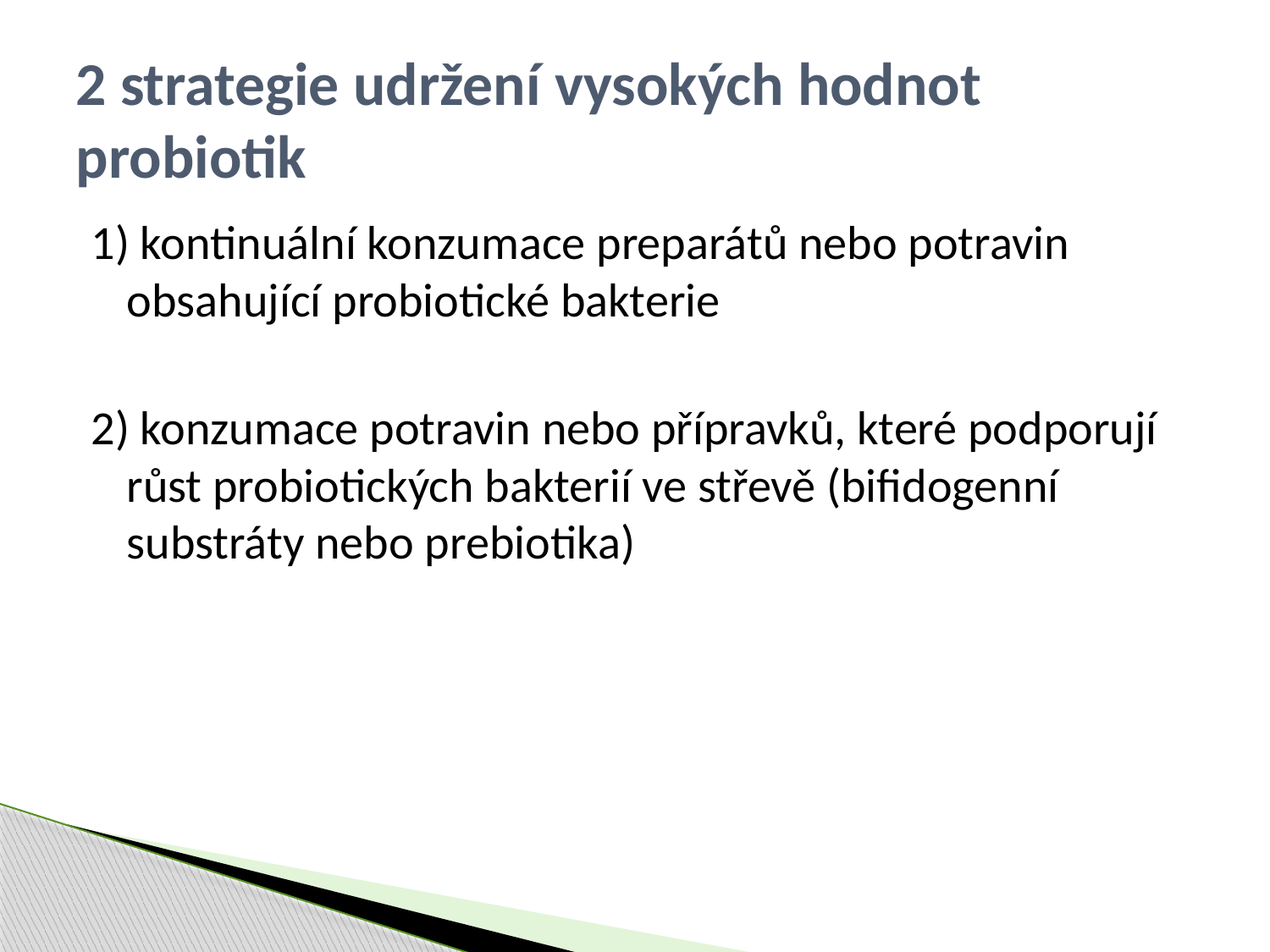

# 2 strategie udržení vysokých hodnot probiotik
1) kontinuální konzumace preparátů nebo potravin obsahující probiotické bakterie

2) konzumace potravin nebo přípravků, které podporují růst probiotických bakterií ve střevě (bifidogenní substráty nebo prebiotika)